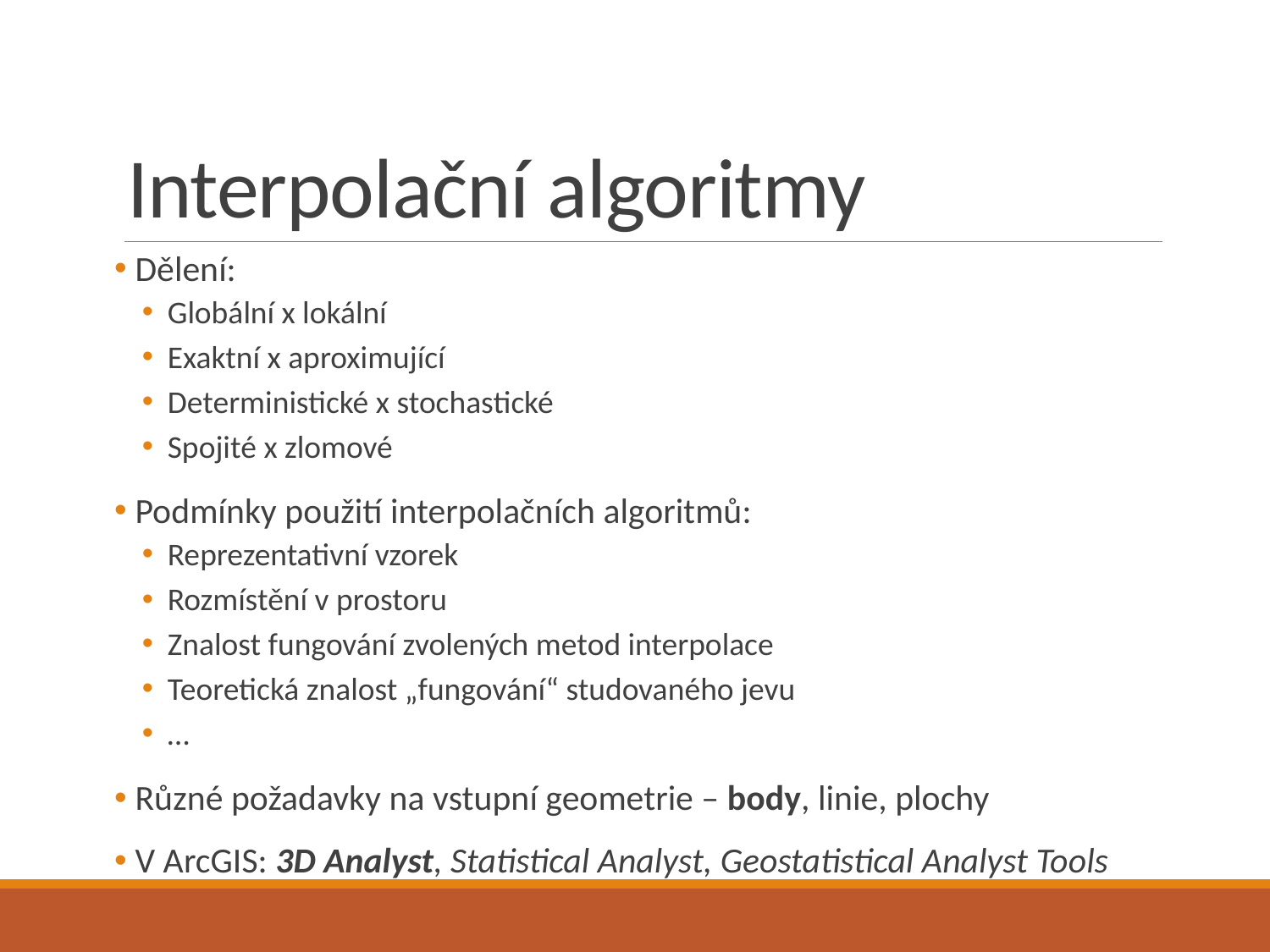

# Interpolační algoritmy
 Dělení:
Globální x lokální
Exaktní x aproximující
Deterministické x stochastické
Spojité x zlomové
 Podmínky použití interpolačních algoritmů:
Reprezentativní vzorek
Rozmístění v prostoru
Znalost fungování zvolených metod interpolace
Teoretická znalost „fungování“ studovaného jevu
…
 Různé požadavky na vstupní geometrie – body, linie, plochy
 V ArcGIS: 3D Analyst, Statistical Analyst, Geostatistical Analyst Tools